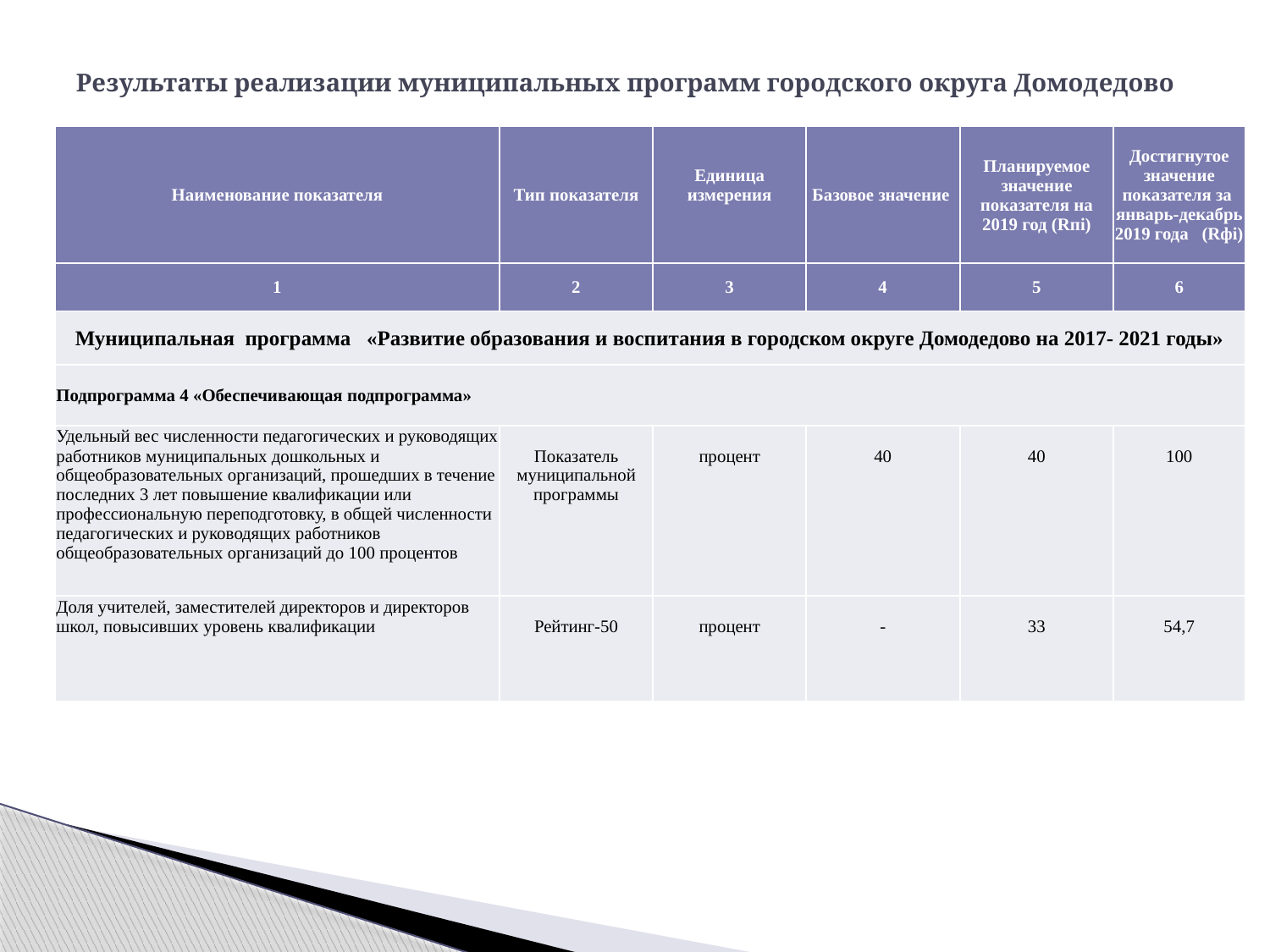

# Результаты реализации муниципальных программ городского округа Домодедово
| Наименование показателя | Тип показателя | Единица измерения | Базовое значение | Планируемое значение показателя на 2019 год (Rпi) | Достигнутое значение показателя за январь-декабрь 2019 года (Rфi) |
| --- | --- | --- | --- | --- | --- |
| 1 | 2 | 3 | 4 | 5 | 6 |
| Муниципальная программа «Развитие образования и воспитания в городском округе Домодедово на 2017- 2021 годы» |  |  |  |  |  |
| Подпрограмма 4 «Обеспечивающая подпрограмма» |  |  |  |  |  |
| Удельный вес численности педагогических и руководящих работников муниципальных дошкольных и общеобразовательных организаций, прошедших в течение последних 3 лет повышение квалификации или профессиональную переподготовку, в общей численности педагогических и руководящих работников общеобразовательных организаций до 100 процентов | Показатель муниципальной программы | процент | 40 | 40 | 100 |
| Доля учителей, заместителей директоров и директоров школ, повысивших уровень квалификации | Рейтинг-50 | процент | - | 33 | 54,7 |